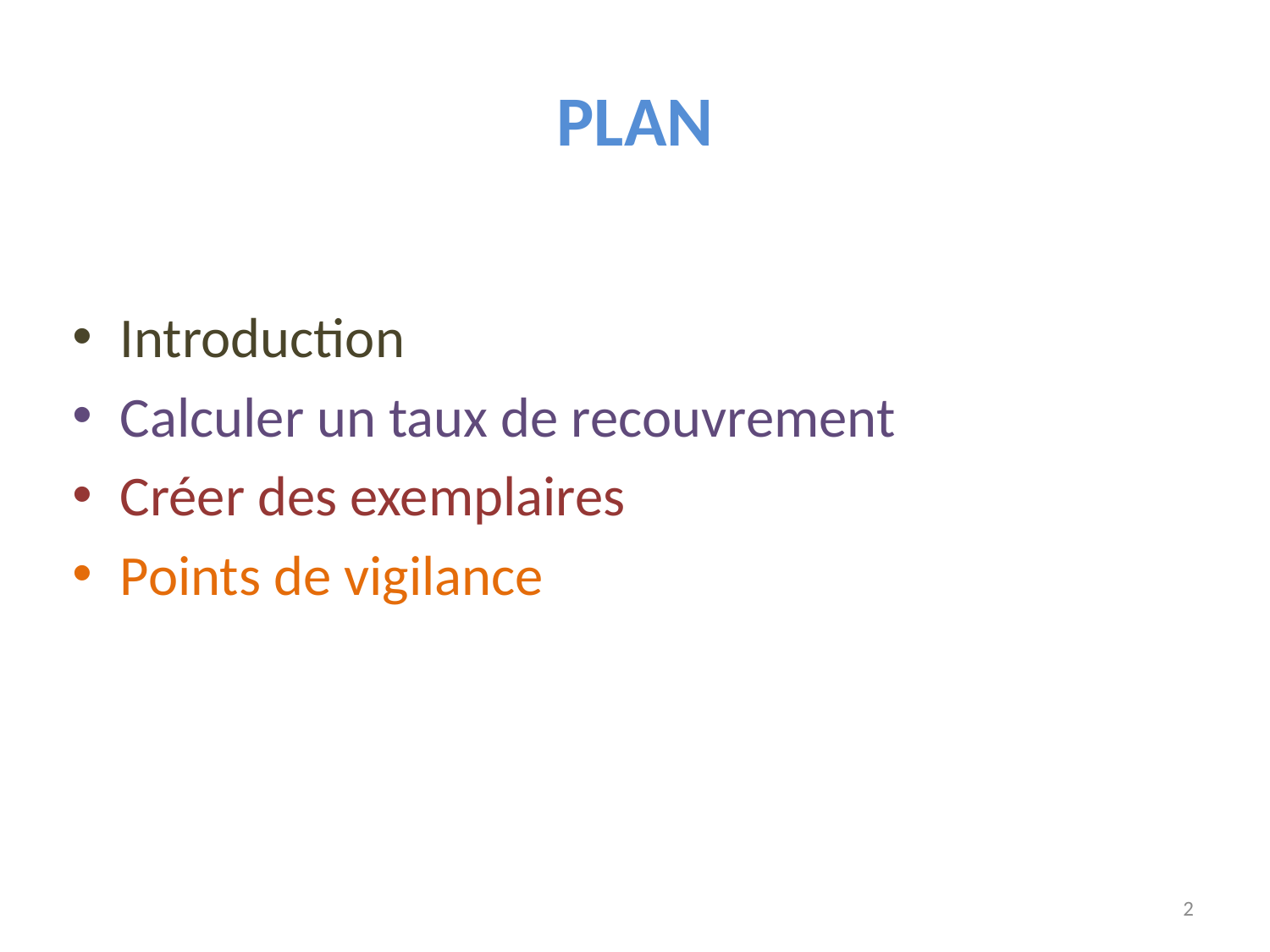

# plan

Introduction
Calculer un taux de recouvrement
Créer des exemplaires
Points de vigilance
2